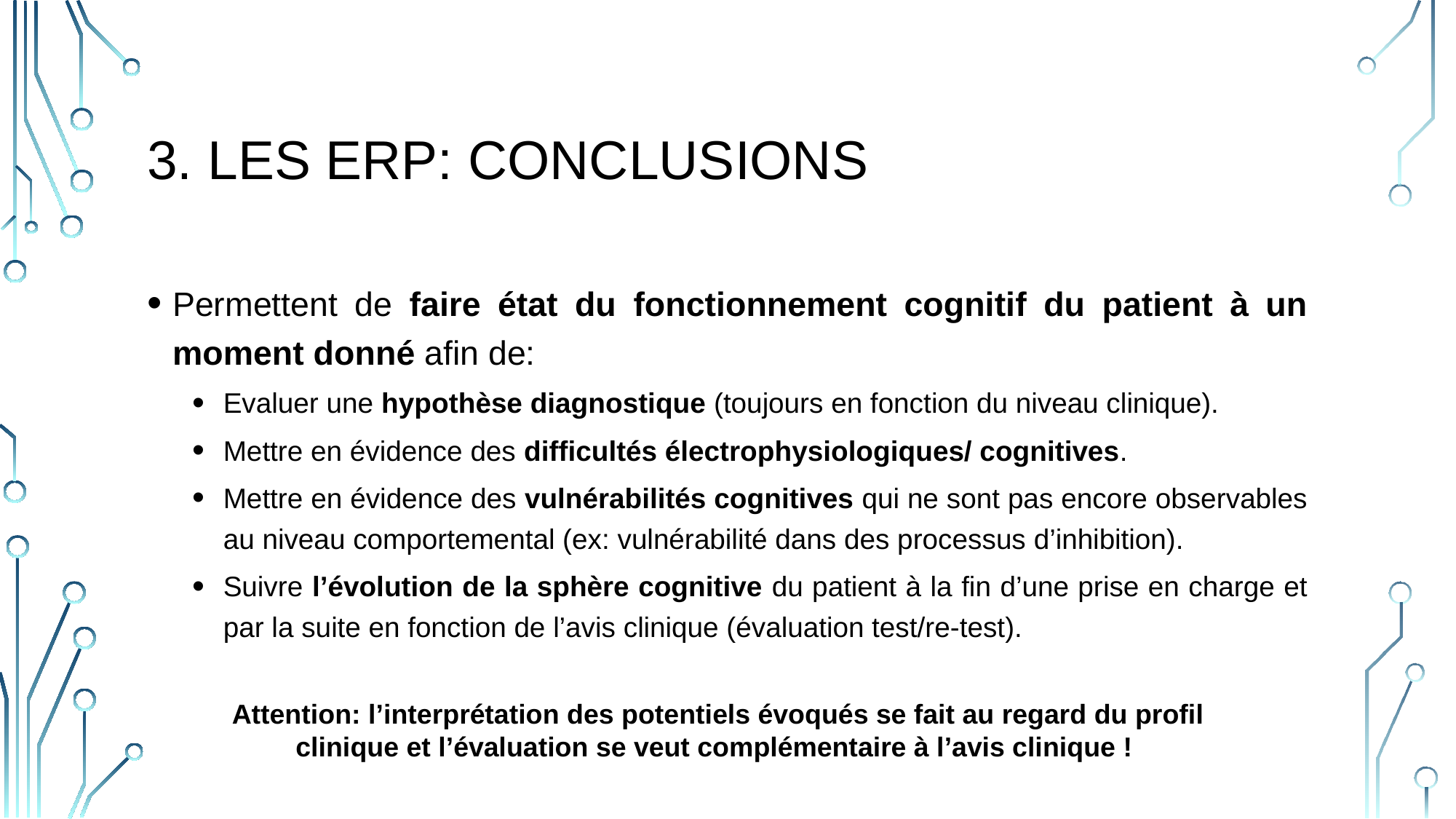

# 3. Les ERP: conclusions
Permettent de faire état du fonctionnement cognitif du patient à un moment donné afin de:
Evaluer une hypothèse diagnostique (toujours en fonction du niveau clinique).
Mettre en évidence des difficultés électrophysiologiques/ cognitives.
Mettre en évidence des vulnérabilités cognitives qui ne sont pas encore observables au niveau comportemental (ex: vulnérabilité dans des processus d’inhibition).
Suivre l’évolution de la sphère cognitive du patient à la fin d’une prise en charge et par la suite en fonction de l’avis clinique (évaluation test/re-test).

Attention: l’interprétation des potentiels évoqués se fait au regard du profil clinique et l’évaluation se veut complémentaire à l’avis clinique !